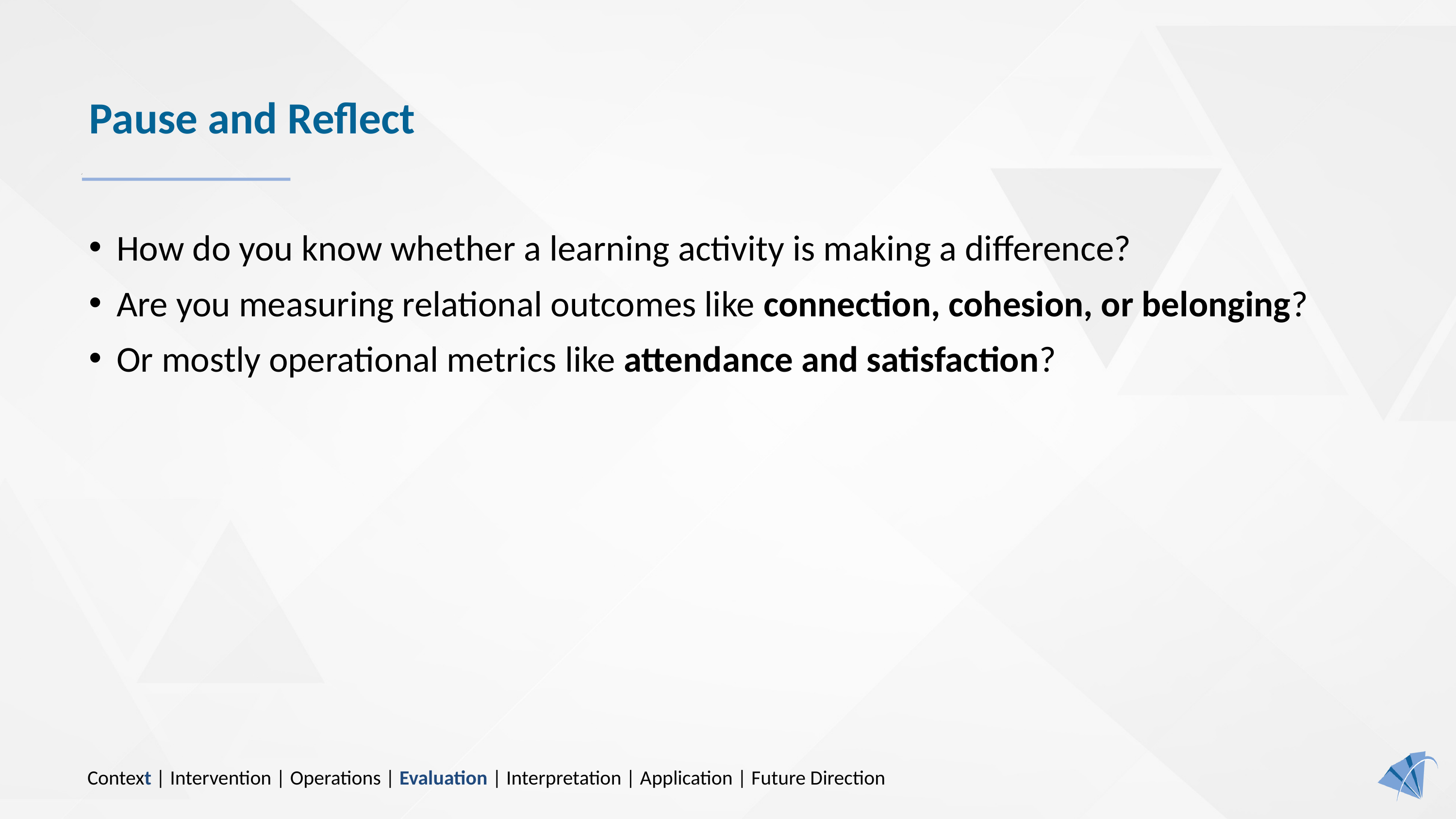

# Pause and Reflect

How do you know whether a learning activity is making a difference?
Are you measuring relational outcomes like connection, cohesion, or belonging?
Or mostly operational metrics like attendance and satisfaction?

Context | Intervention | Operations | Evaluation | Interpretation | Application | Future Direction